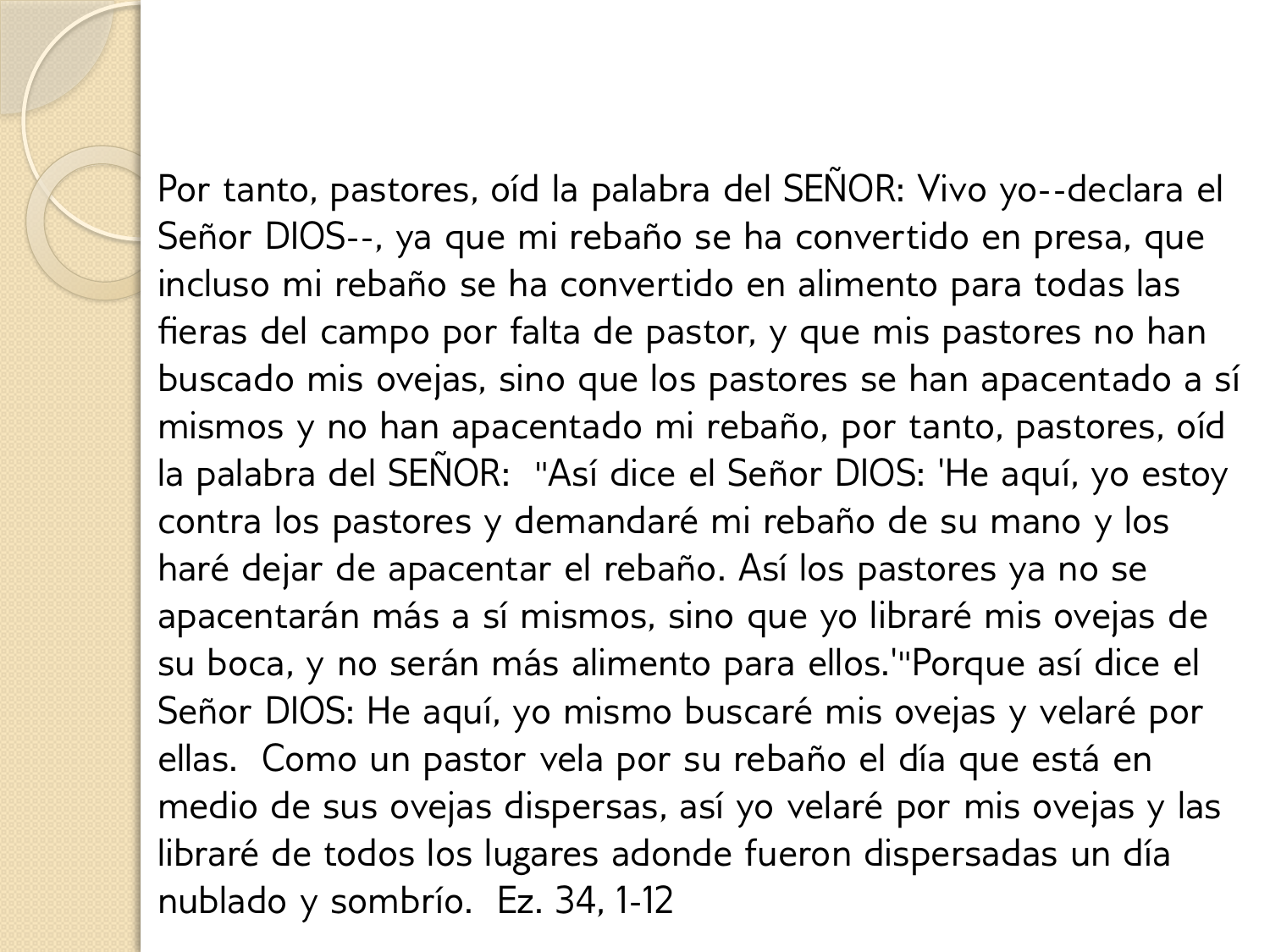

#
	Por tanto, pastores, oíd la palabra del SEÑOR: Vivo yo--declara el Señor DIOS--, ya que mi rebaño se ha convertido en presa, que incluso mi rebaño se ha convertido en alimento para todas las fieras del campo por falta de pastor, y que mis pastores no han buscado mis ovejas, sino que los pastores se han apacentado a sí mismos y no han apacentado mi rebaño, por tanto, pastores, oíd la palabra del SEÑOR:  "Así dice el Señor DIOS: 'He aquí, yo estoy contra los pastores y demandaré mi rebaño de su mano y los haré dejar de apacentar el rebaño. Así los pastores ya no se apacentarán más a sí mismos, sino que yo libraré mis ovejas de su boca, y no serán más alimento para ellos.'"Porque así dice el Señor DIOS: He aquí, yo mismo buscaré mis ovejas y velaré por ellas.  Como un pastor vela por su rebaño el día que está en medio de sus ovejas dispersas, así yo velaré por mis ovejas y las libraré de todos los lugares adonde fueron dispersadas un día nublado y sombrío.  Ez. 34, 1-12